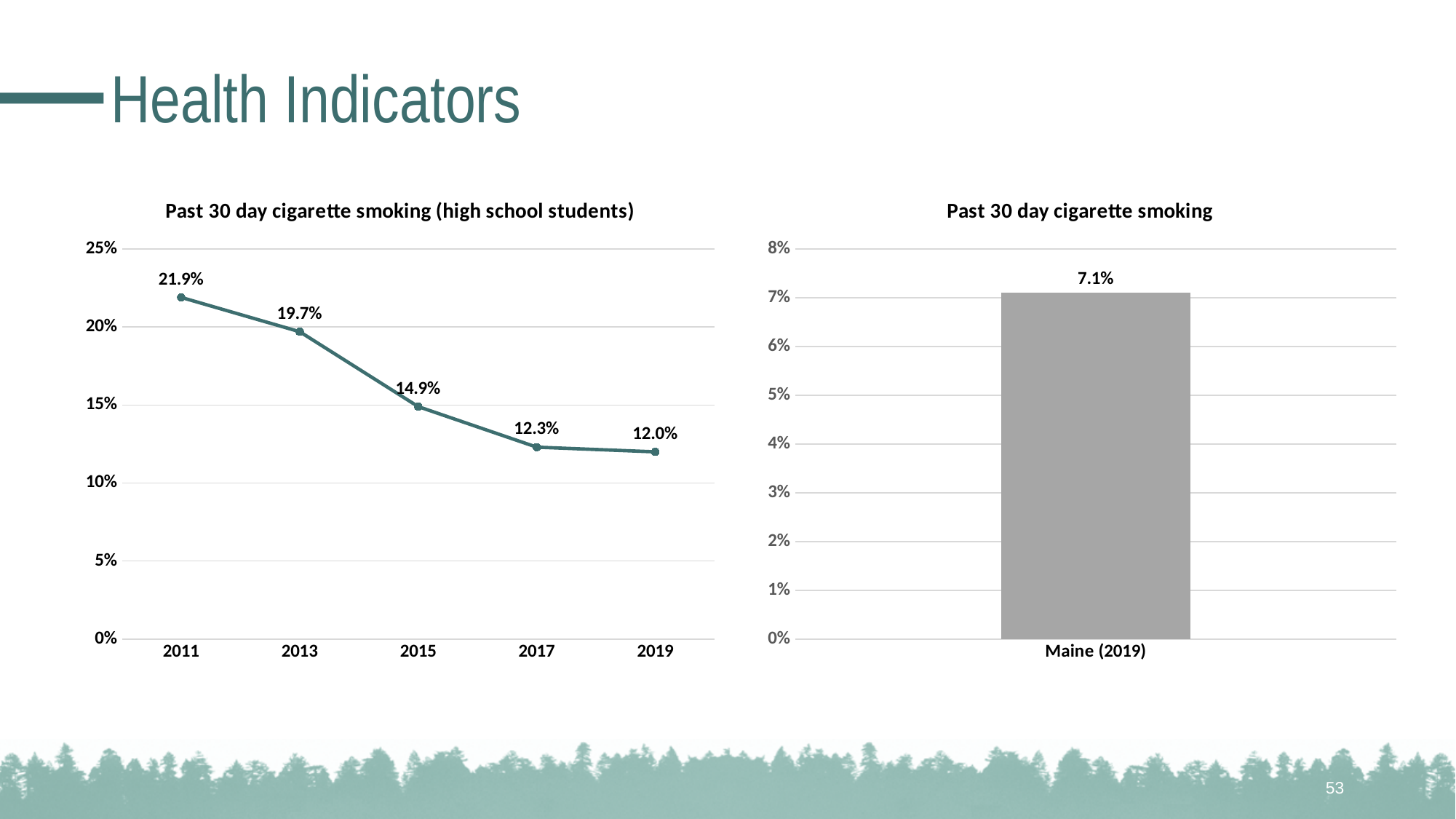

# Health Indicators

### Chart: Past 30 day cigarette smoking (high school students)

| Category |  |
|---|---|
| 2011 | 0.219 |
| 2013 | 0.197 |
| 2015 | 0.149 |
| 2017 | 0.123 |
| 2019 | 0.12 |

### Chart: Past 30 day cigarette smoking

| Category |  |
|---|---|
| Maine (2019) | 0.071 |
53